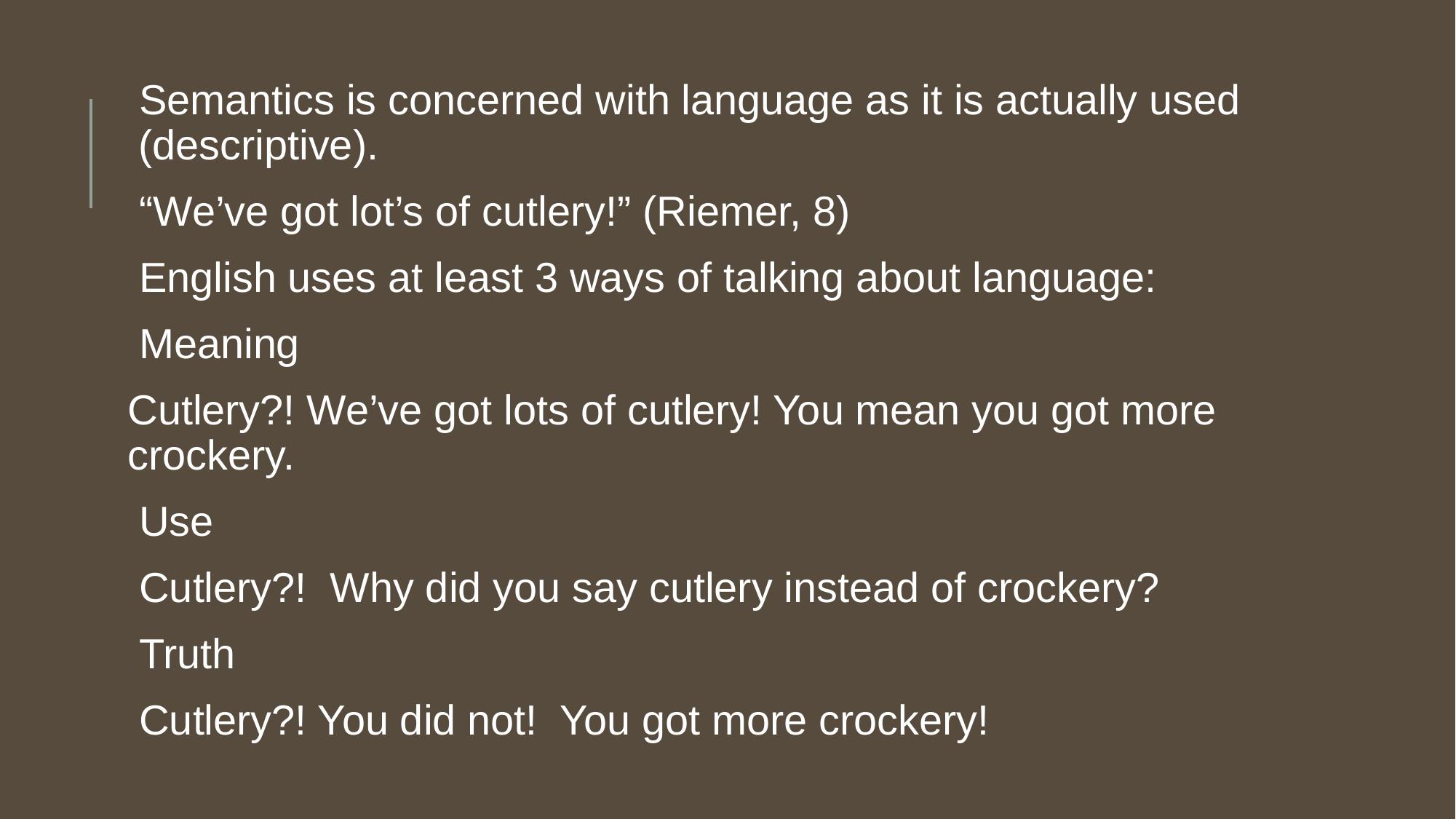

Semantics is concerned with language as it is actually used (descriptive).
“We’ve got lot’s of cutlery!” (Riemer, 8)
English uses at least 3 ways of talking about language:
 Meaning
Cutlery?! We’ve got lots of cutlery! You mean you got more crockery.
Use
Cutlery?!  Why did you say cutlery instead of crockery?
Truth
Cutlery?! You did not!  You got more crockery!